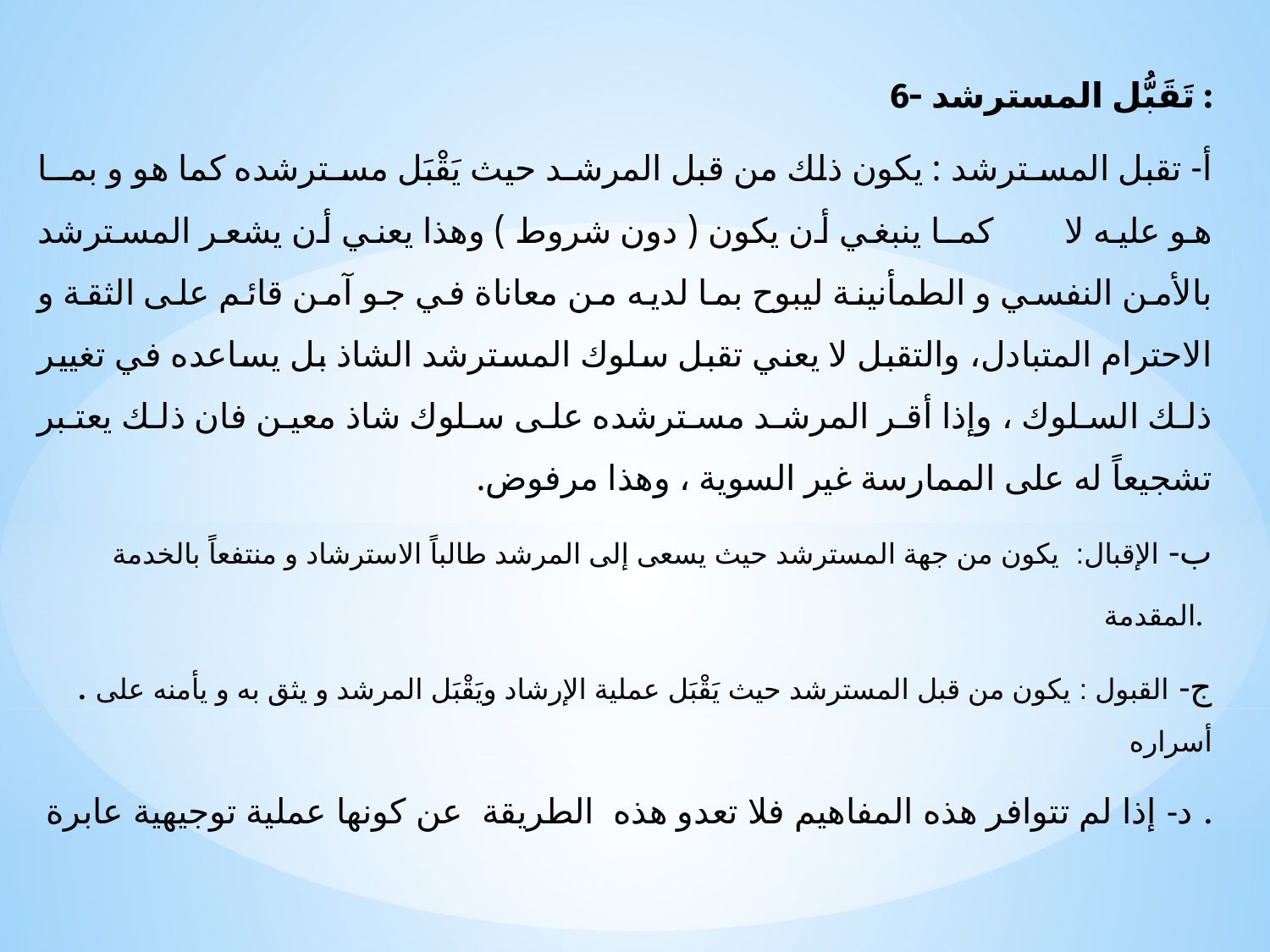

6- تَقَبُّل المسترشد :
أ- تقبل المسـترشد : يكون ذلك من قبل المرشـد حيث يَقْبَل مسـترشده كما هو و بمــا هو عليه لا        كمـا ينبغي أن يكون ( دون شروط ) وهذا يعني أن يشعر المسترشد بالأمن النفسي و الطمأنينة ليبوح بما لديه من معاناة في جو آمن قائم على الثقة و الاحترام المتبادل، والتقبل لا يعني تقبل سلوك المسترشد الشاذ بل يساعده في تغيير ذلك السلوك ، وإذا أقر المرشد مسترشده على سلوك شاذ معين فان ذلك يعتبر تشجيعاً له على الممارسة غير السوية ، وهذا مرفوض.
ب- الإقبال:  يكون من جهة المسترشد حيث يسعى إلى المرشد طالباً الاسترشاد و منتفعاً بالخدمة المقدمة.
. ج- القبول : يكون من قبل المسترشد حيث يَقْبَل عملية الإرشاد ويَقْبَل المرشد و يثق به و يأمنه على أسراره
د- إذا لم تتوافر هذه المفاهيم فلا تعدو هذه  الطريقة  عن كونها عملية توجيهية عابرة .